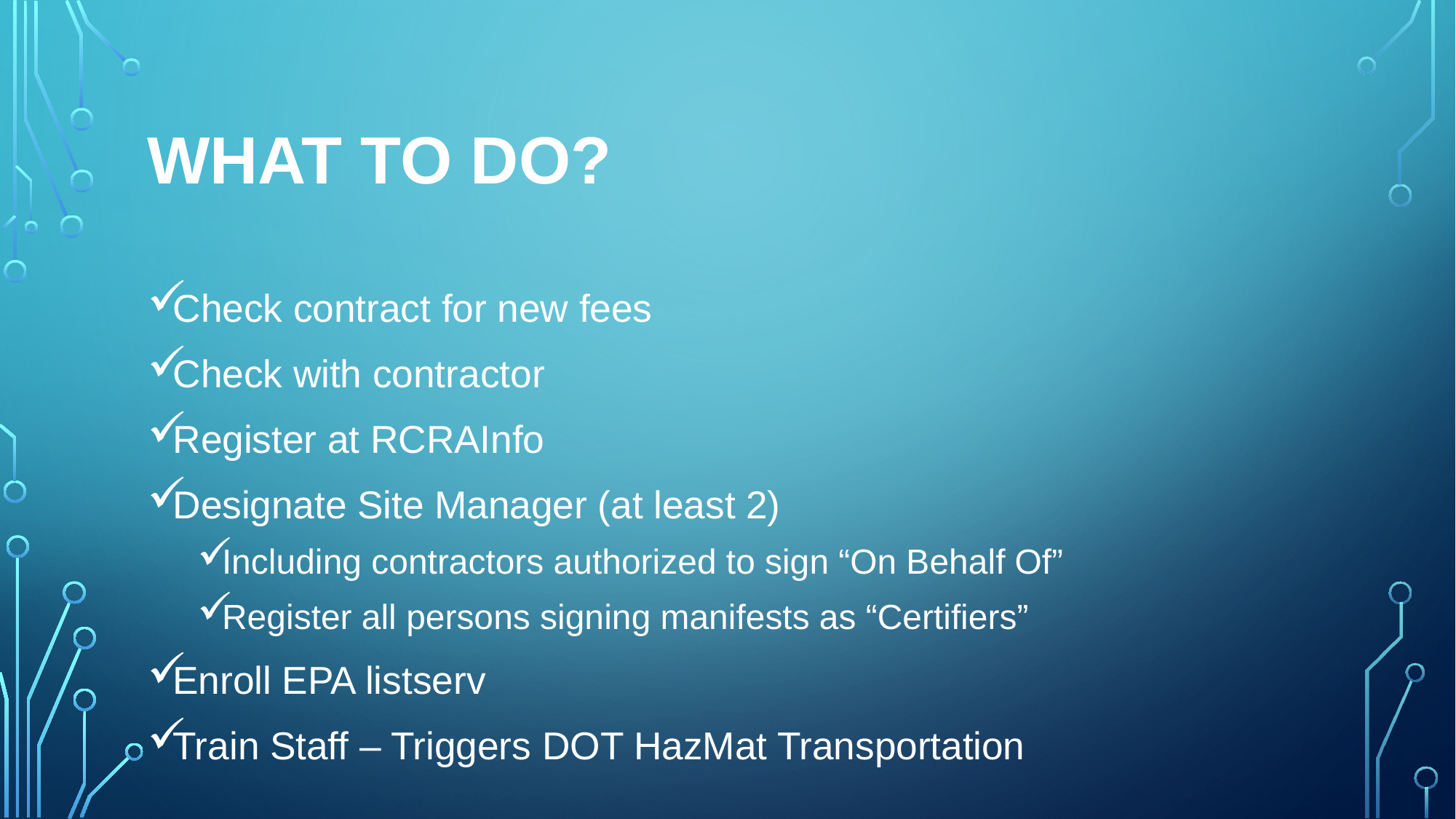

# What to do?
Check contract for new fees
Check with contractor
Register at RCRAInfo
Designate Site Manager (at least 2)
Including contractors authorized to sign “On Behalf Of”
Register all persons signing manifests as “Certifiers”
Enroll EPA listserv
Train Staff – Triggers DOT HazMat Transportation